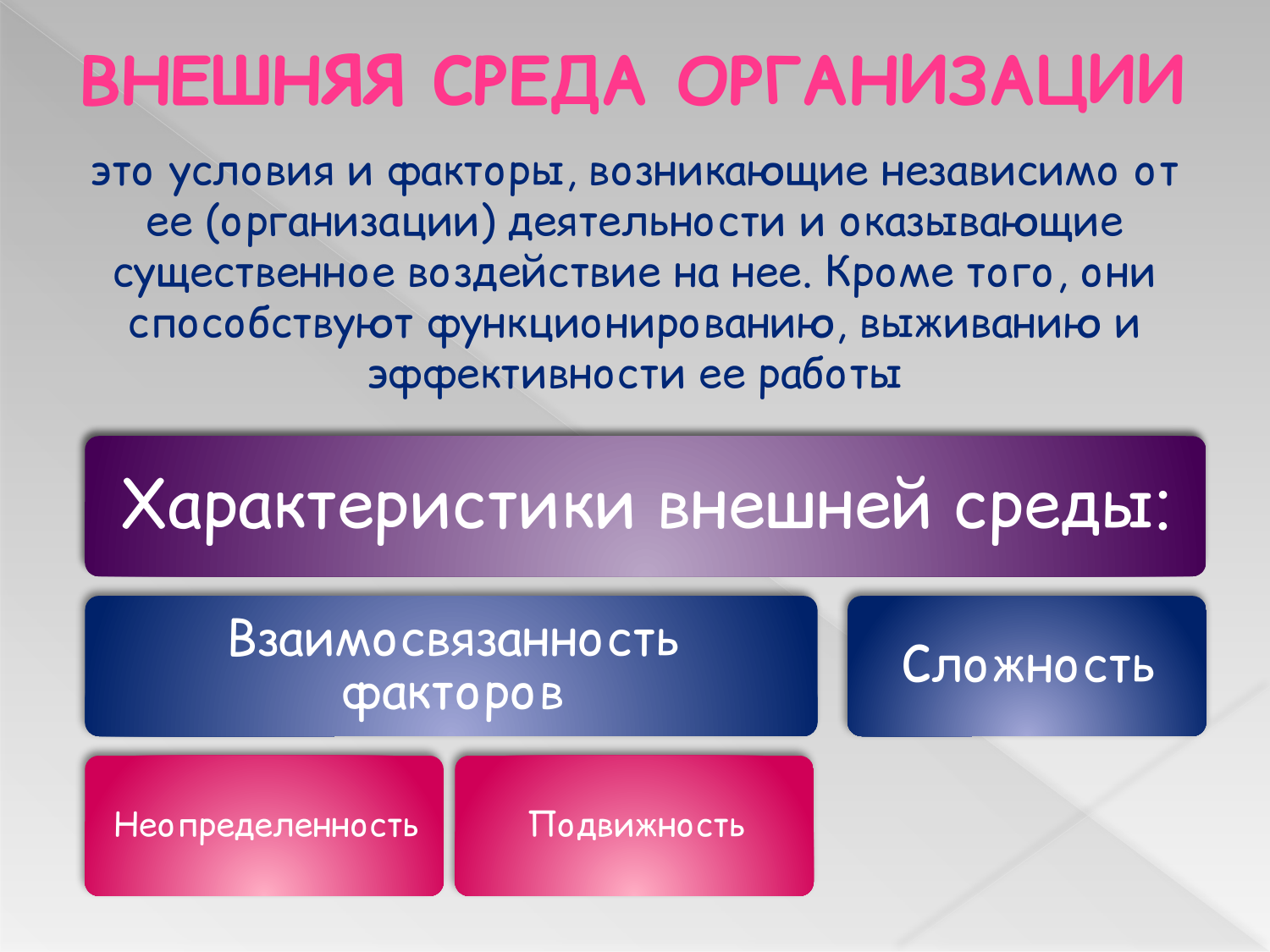

# Внешняя среда организации
это условия и факторы, возникающие независимо от ее (организации) деятельности и оказывающие существенное воздействие на нее. Кроме того, они способствуют функционированию, выживанию и эффективности ее работы

Характеристики внешней среды:
Взаимосвязанность факторов
Неопределенность
Подвижность
Сложность